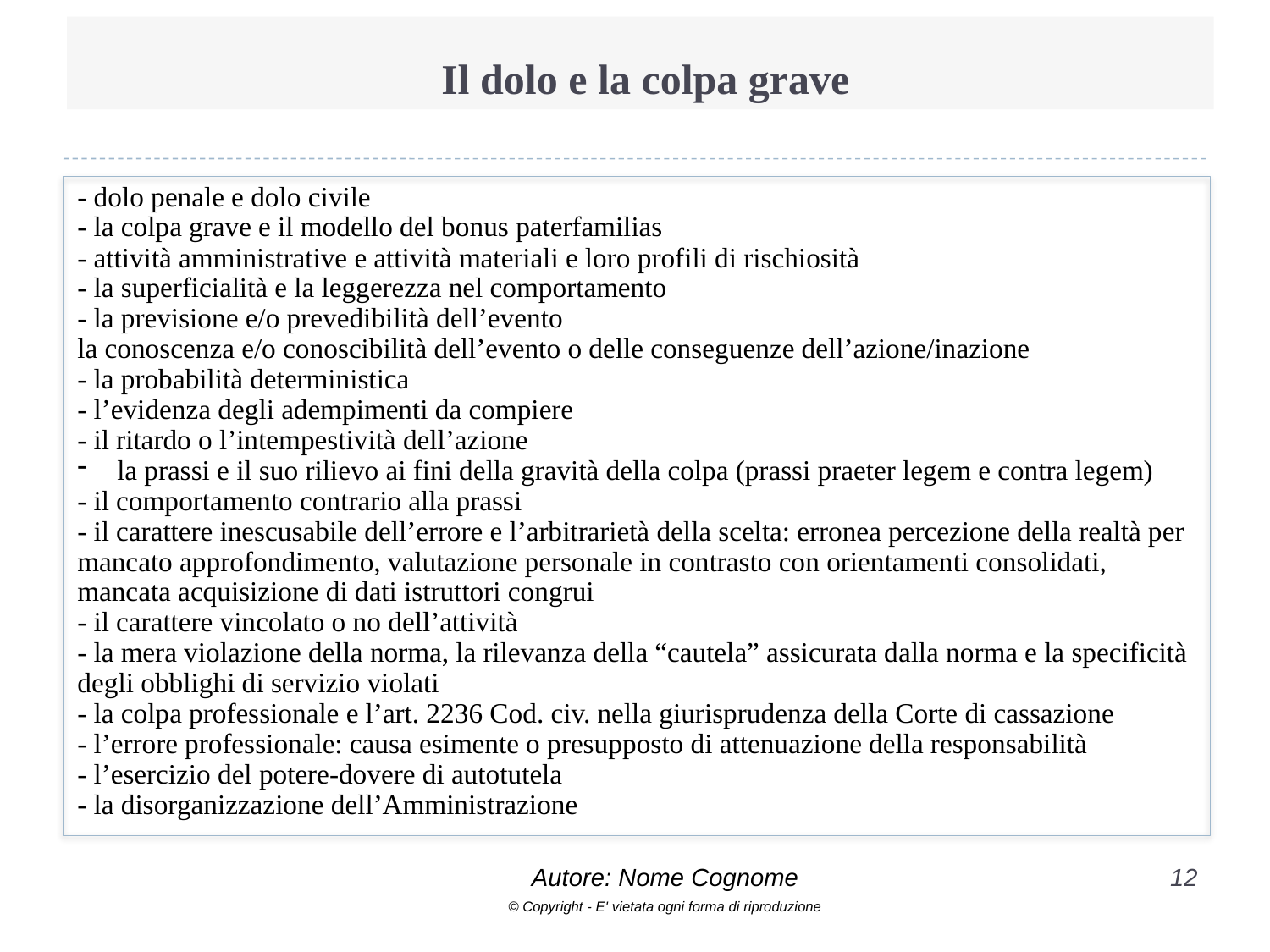

# Il dolo e la colpa grave
- dolo penale e dolo civile
- la colpa grave e il modello del bonus paterfamilias
- attività amministrative e attività materiali e loro profili di rischiosità
- la superficialità e la leggerezza nel comportamento
- la previsione e/o prevedibilità dell’evento
la conoscenza e/o conoscibilità dell’evento o delle conseguenze dell’azione/inazione
- la probabilità deterministica
- l’evidenza degli adempimenti da compiere
- il ritardo o l’intempestività dell’azione
la prassi e il suo rilievo ai fini della gravità della colpa (prassi praeter legem e contra legem)
- il comportamento contrario alla prassi
- il carattere inescusabile dell’errore e l’arbitrarietà della scelta: erronea percezione della realtà per mancato approfondimento, valutazione personale in contrasto con orientamenti consolidati, mancata acquisizione di dati istruttori congrui
- il carattere vincolato o no dell’attività
- la mera violazione della norma, la rilevanza della “cautela” assicurata dalla norma e la specificità degli obblighi di servizio violati
- la colpa professionale e l’art. 2236 Cod. civ. nella giurisprudenza della Corte di cassazione
- l’errore professionale: causa esimente o presupposto di attenuazione della responsabilità
- l’esercizio del potere-dovere di autotutela
- la disorganizzazione dell’Amministrazione